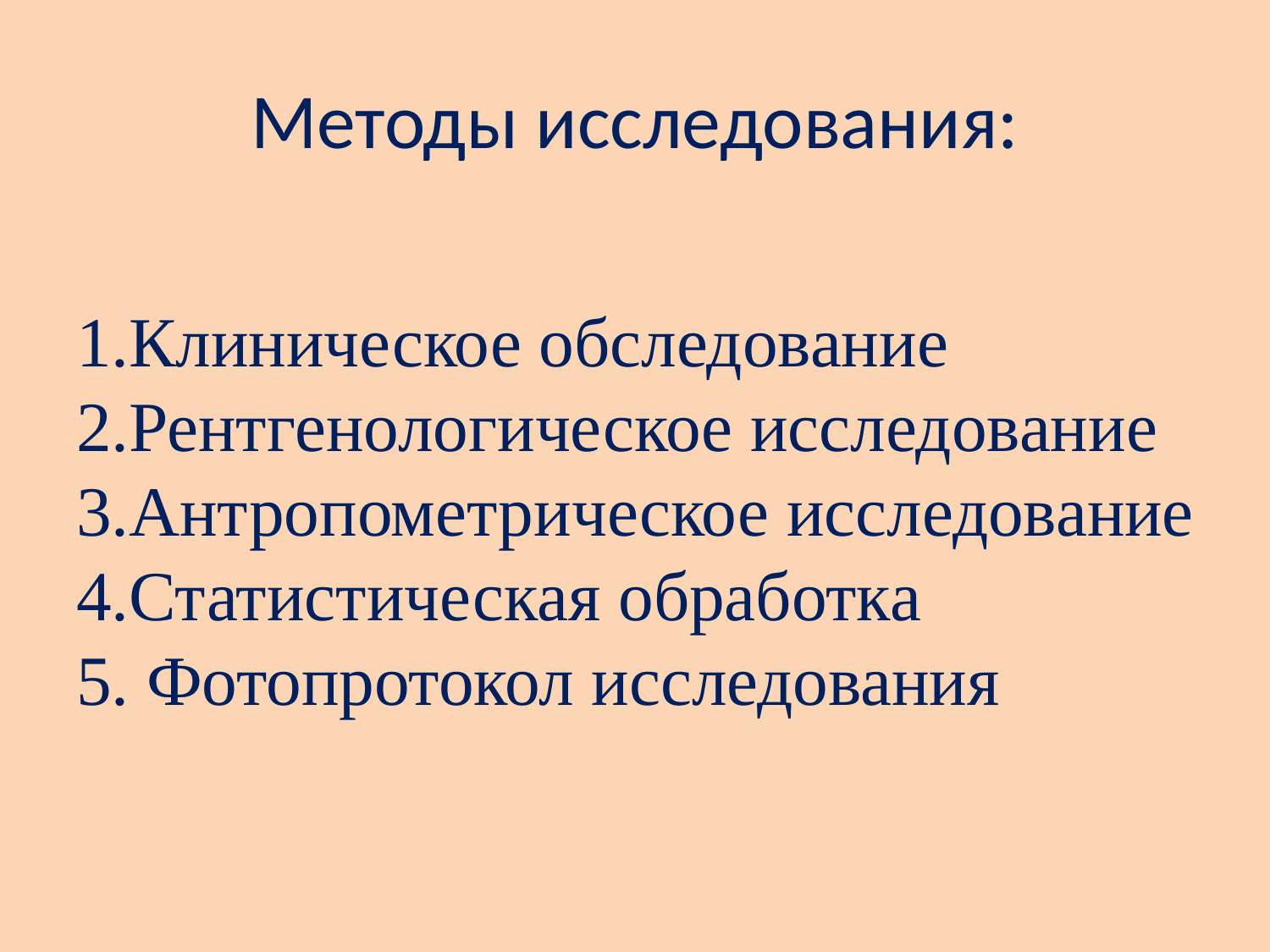

# Методы исследования:
Клиническое обследование
Рентгенологическое исследование
Антропометрическое исследование
Статистическая обработка
 Фотопротокол исследования